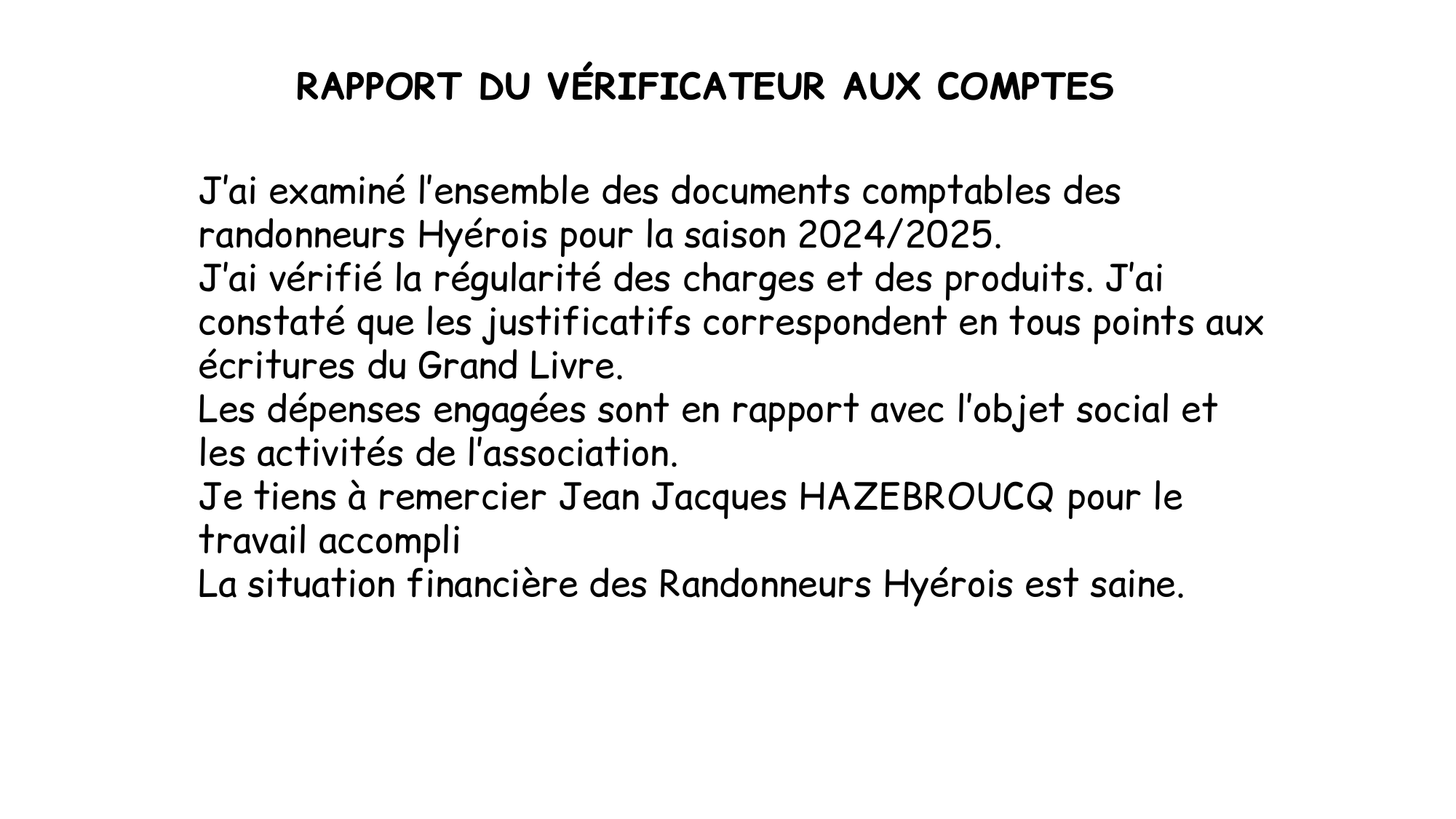

RAPPORT DU VÉRIFICATEUR AUX COMPTES

J’ai examiné l’ensemble des documents comptables des randonneurs Hyérois pour la saison 2024/2025.
J’ai vérifié la régularité des charges et des produits. J’ai constaté que les justificatifs correspondent en tous points aux écritures du Grand Livre.
Les dépenses engagées sont en rapport avec l’objet social et les activités de l’association.
Je tiens à remercier Jean Jacques HAZEBROUCQ pour le travail accompli
La situation financière des Randonneurs Hyérois est saine.